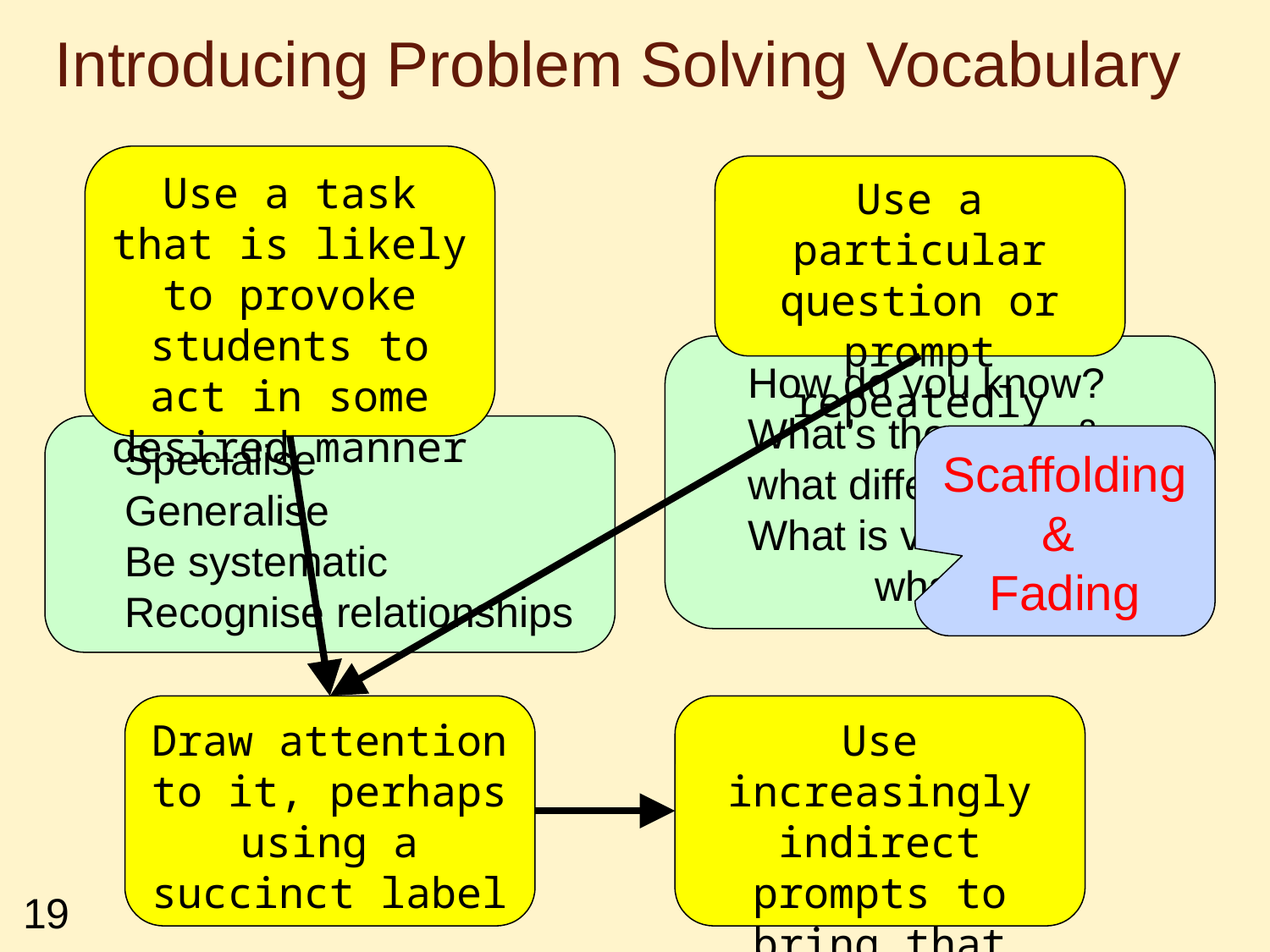

# Introducing Problem Solving Vocabulary
Use a task that is likely to provoke students to act in some desired manner
Use a particular question or prompt repeatedly
How do you know?
What’s the same &  	what different?
What is varying and 	what is not?
Specialise
Generalise
Be systematic
Recognise relationships
Scaffolding &
Fading
Draw attention to it, perhaps using a succinct label
Use increasingly indirect prompts to bring that action to mind